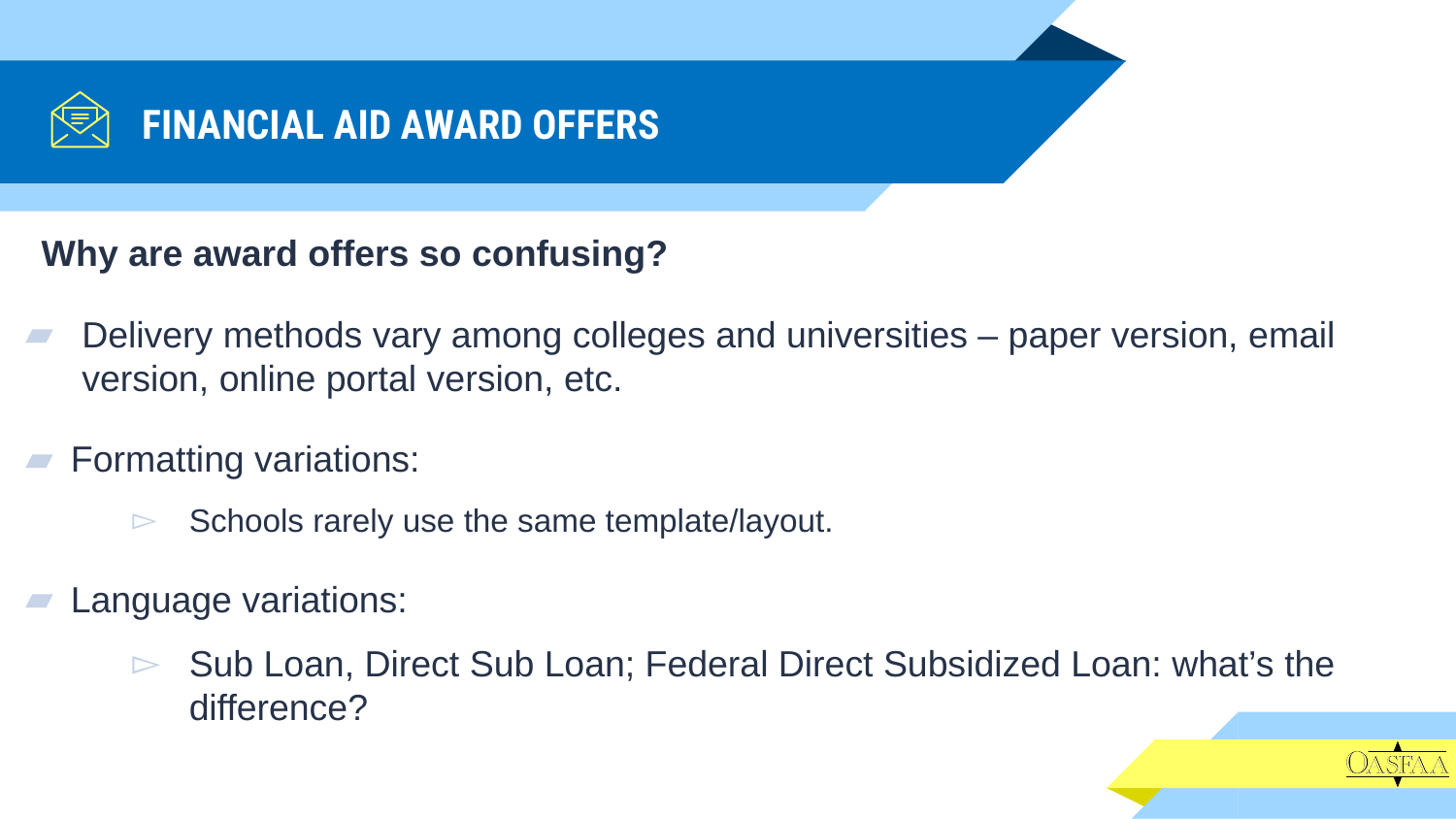

# FINANCIAL AID AWARD OFFERS

Why are award offers so confusing?
Delivery methods vary among colleges and universities – paper version, email version, online portal version, etc.
Formatting variations:
Schools rarely use the same template/layout.
Language variations:
Sub Loan, Direct Sub Loan; Federal Direct Subsidized Loan: what’s the difference?